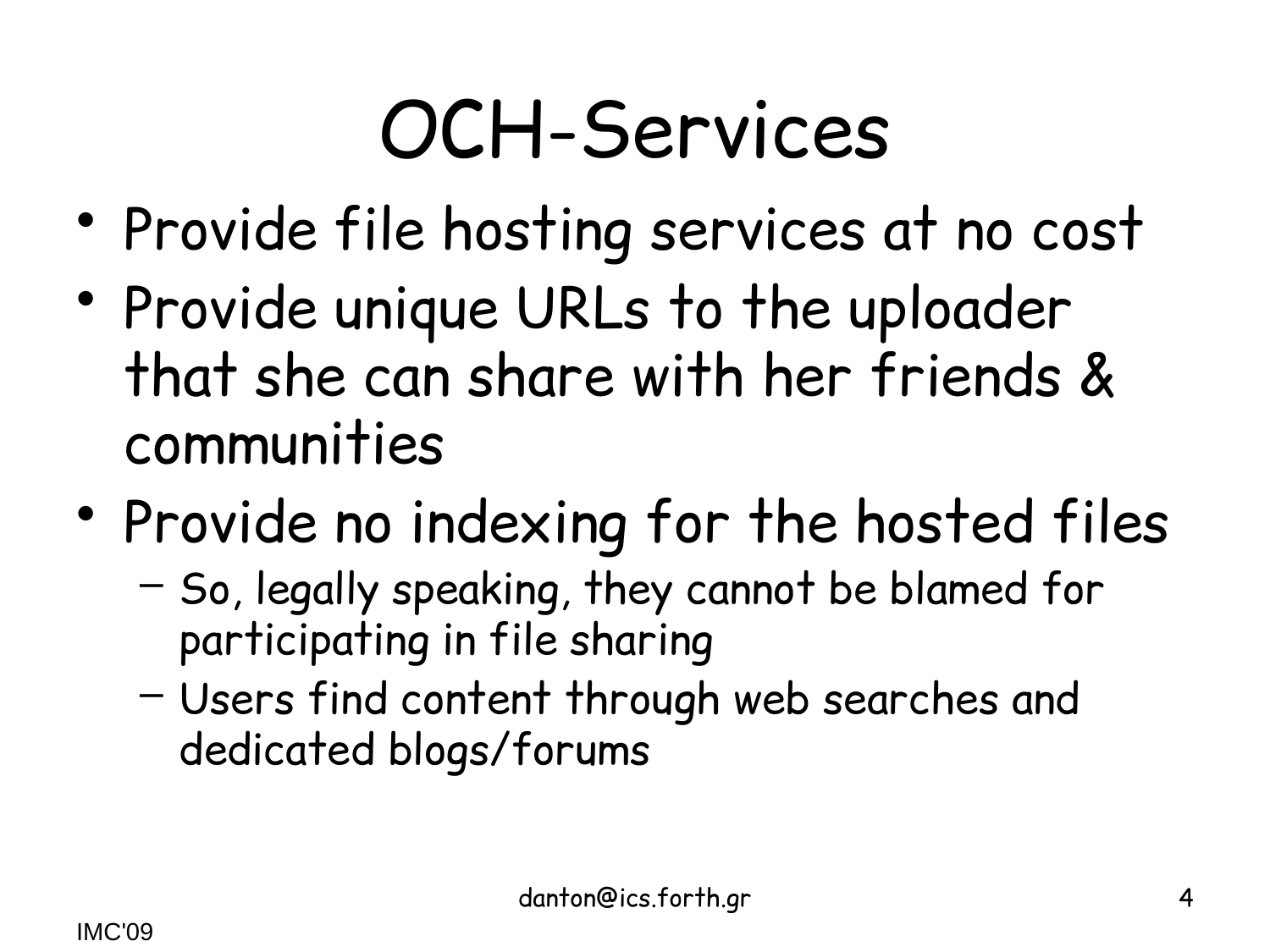

# OCH-Services
Provide file hosting services at no cost
Provide unique URLs to the uploader that she can share with her friends & communities
Provide no indexing for the hosted files
So, legally speaking, they cannot be blamed for participating in file sharing
Users find content through web searches and dedicated blogs/forums
danton@ics.forth.gr
4
IMC'09